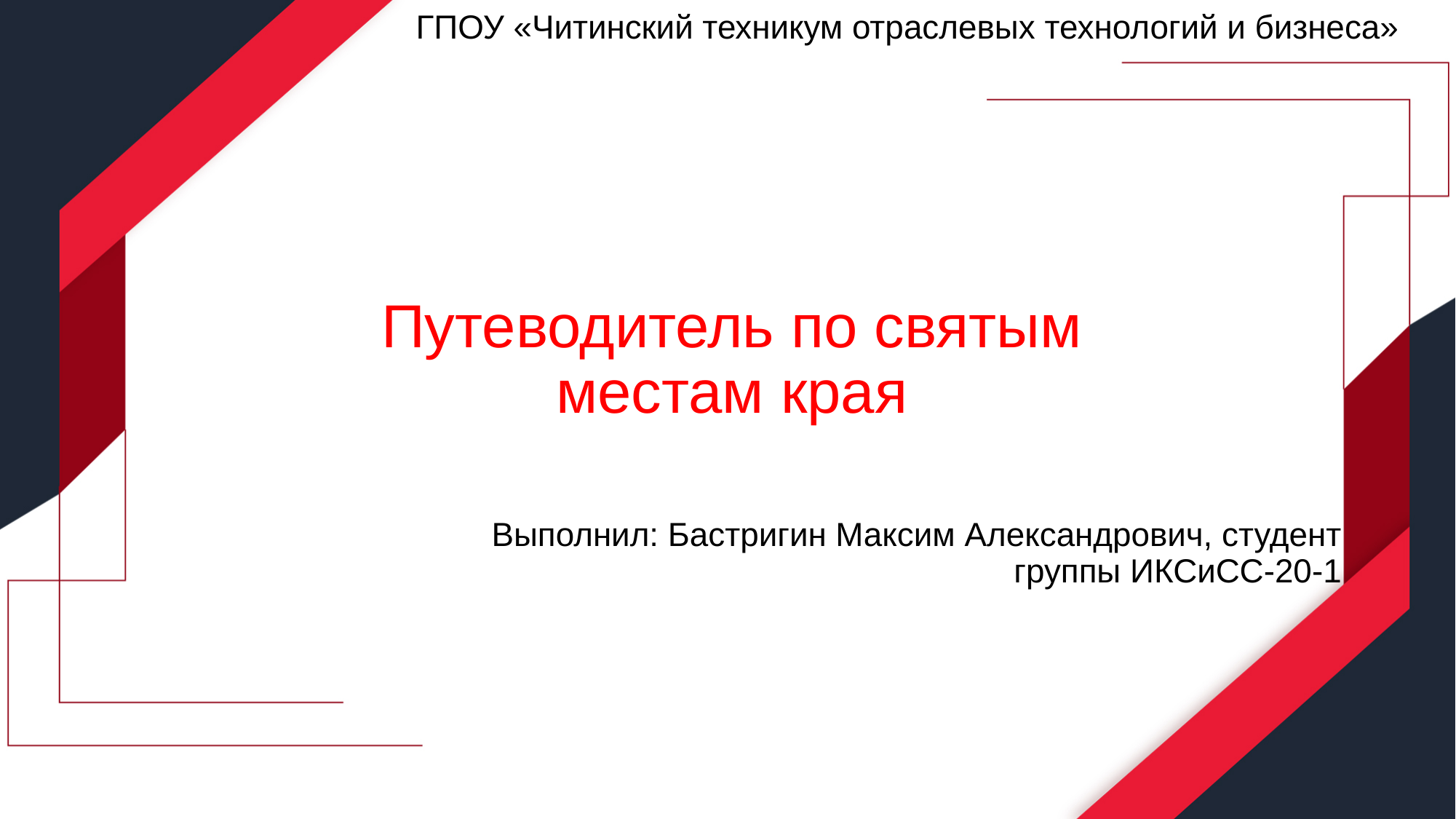

ГПОУ «Читинский техникум отраслевых технологий и бизнеса»
# Путеводитель по святым местам края
Выполнил: Бастригин Максим Александрович, студент группы ИКСиСС-20-1